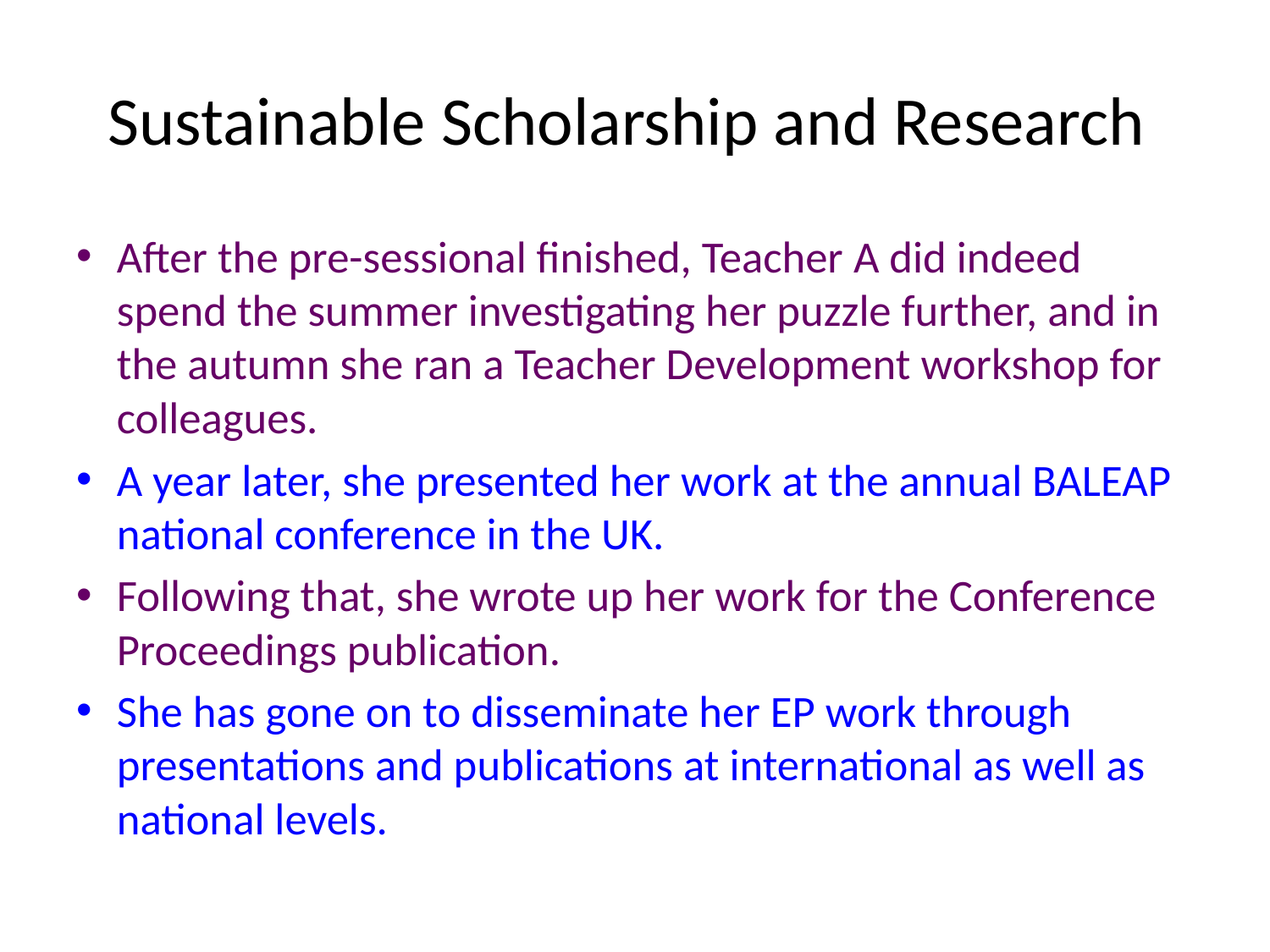

# Sustainable Scholarship and Research
After the pre-sessional finished, Teacher A did indeed spend the summer investigating her puzzle further, and in the autumn she ran a Teacher Development workshop for colleagues.
A year later, she presented her work at the annual BALEAP national conference in the UK.
Following that, she wrote up her work for the Conference Proceedings publication.
She has gone on to disseminate her EP work through presentations and publications at international as well as national levels.